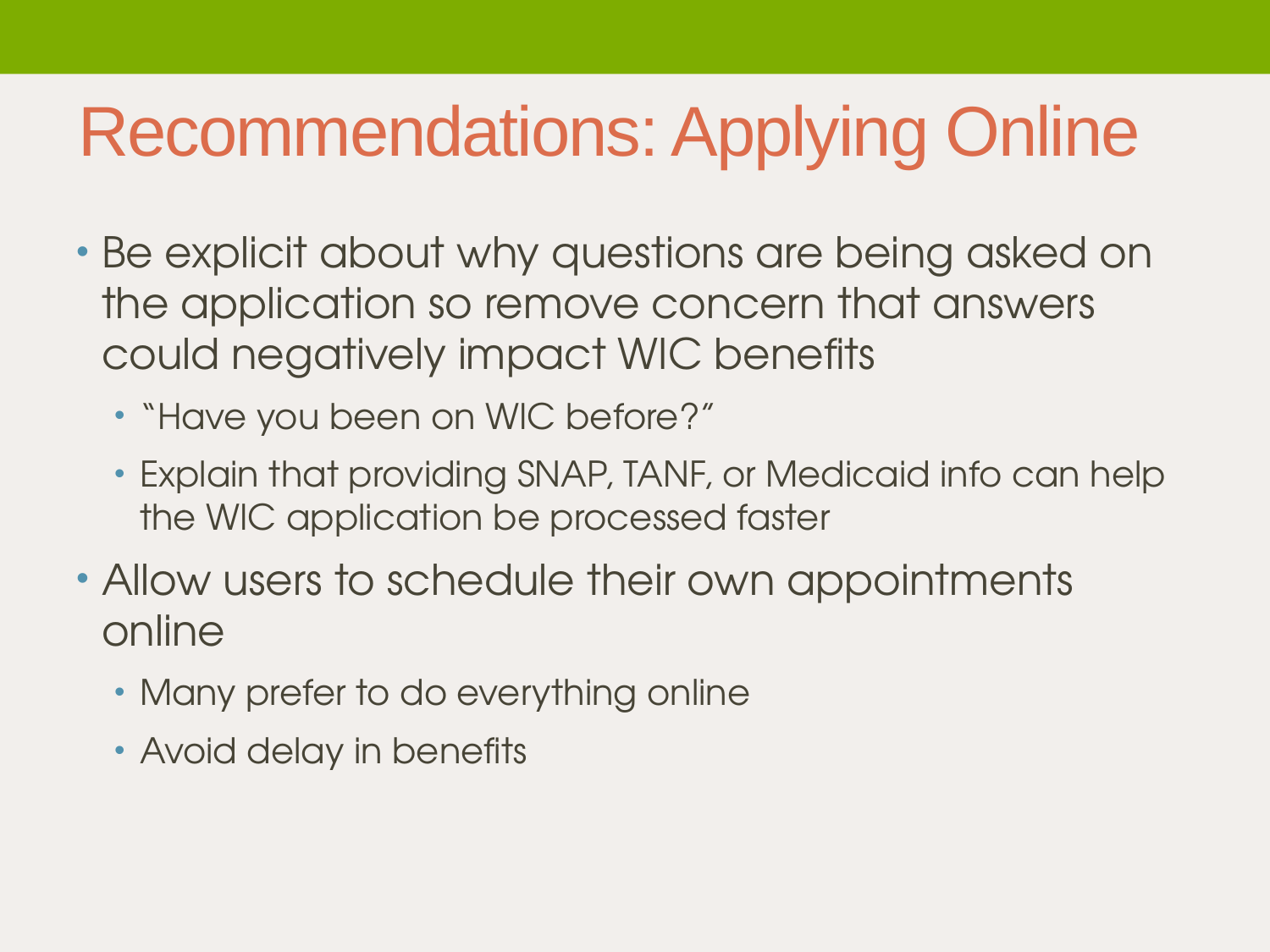

Recommendations: Applying Online
Be explicit about why questions are being asked on the application so remove concern that answers could negatively impact WIC benefits
“Have you been on WIC before?”
Explain that providing SNAP, TANF, or Medicaid info can help the WIC application be processed faster
Allow users to schedule their own appointments online
Many prefer to do everything online
Avoid delay in benefits